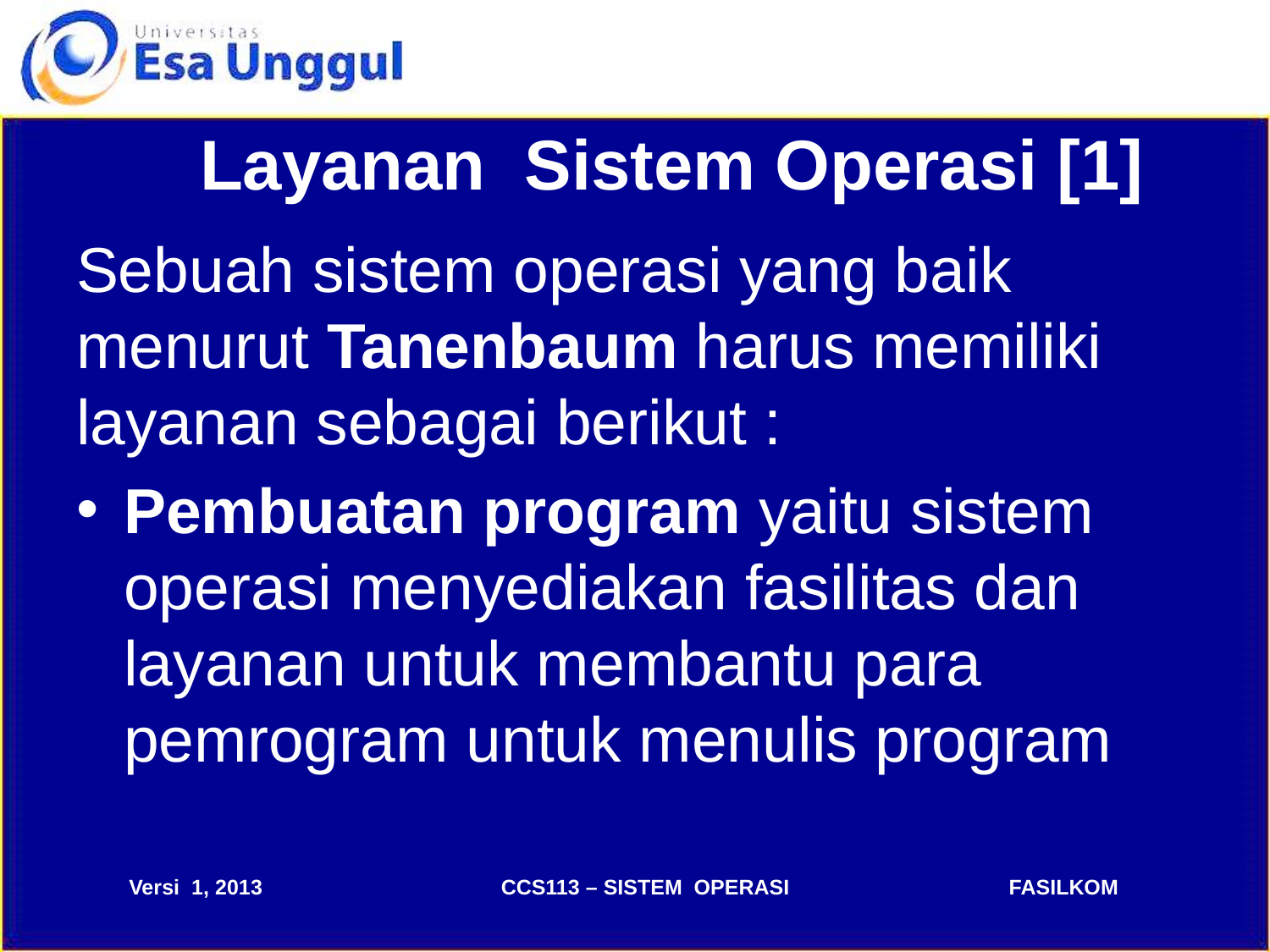

# Layanan  Sistem Operasi [1]
Sebuah sistem operasi yang baik menurut Tanenbaum harus memiliki layanan sebagai berikut :
Pembuatan program yaitu sistem operasi menyediakan fasilitas dan layanan untuk membantu para pemrogram untuk menulis program